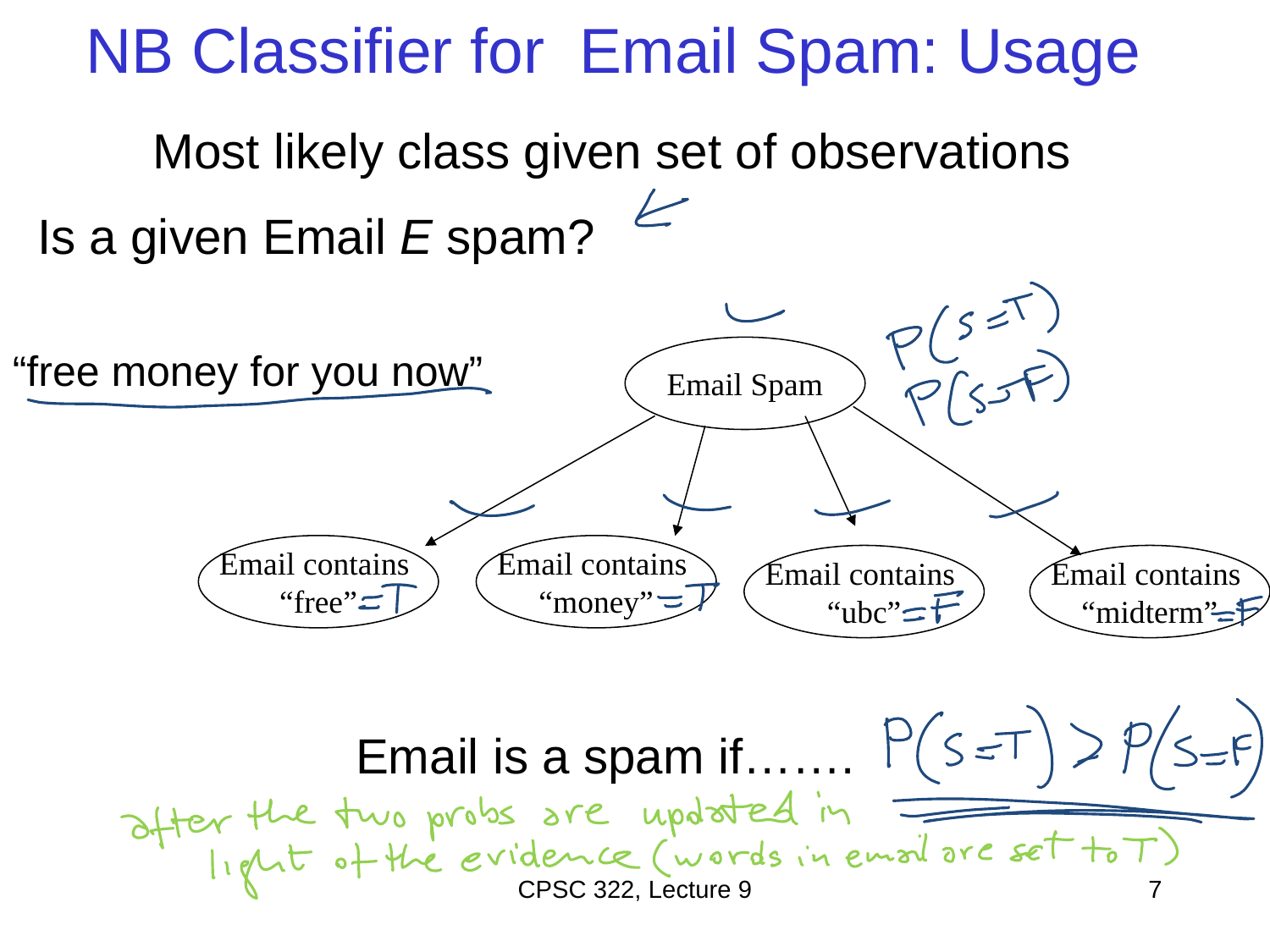

NB Classifier for  Email Spam: Usage
# Most likely class given set of observations
Is a given Email E spam?
“free money for you now”
Email Spam

Email contains
“free”
Email contains
“money”
Email contains
“ubc”
Email contains
“midterm”
Email is a spam if…….
CPSC 322, Lecture 9
7